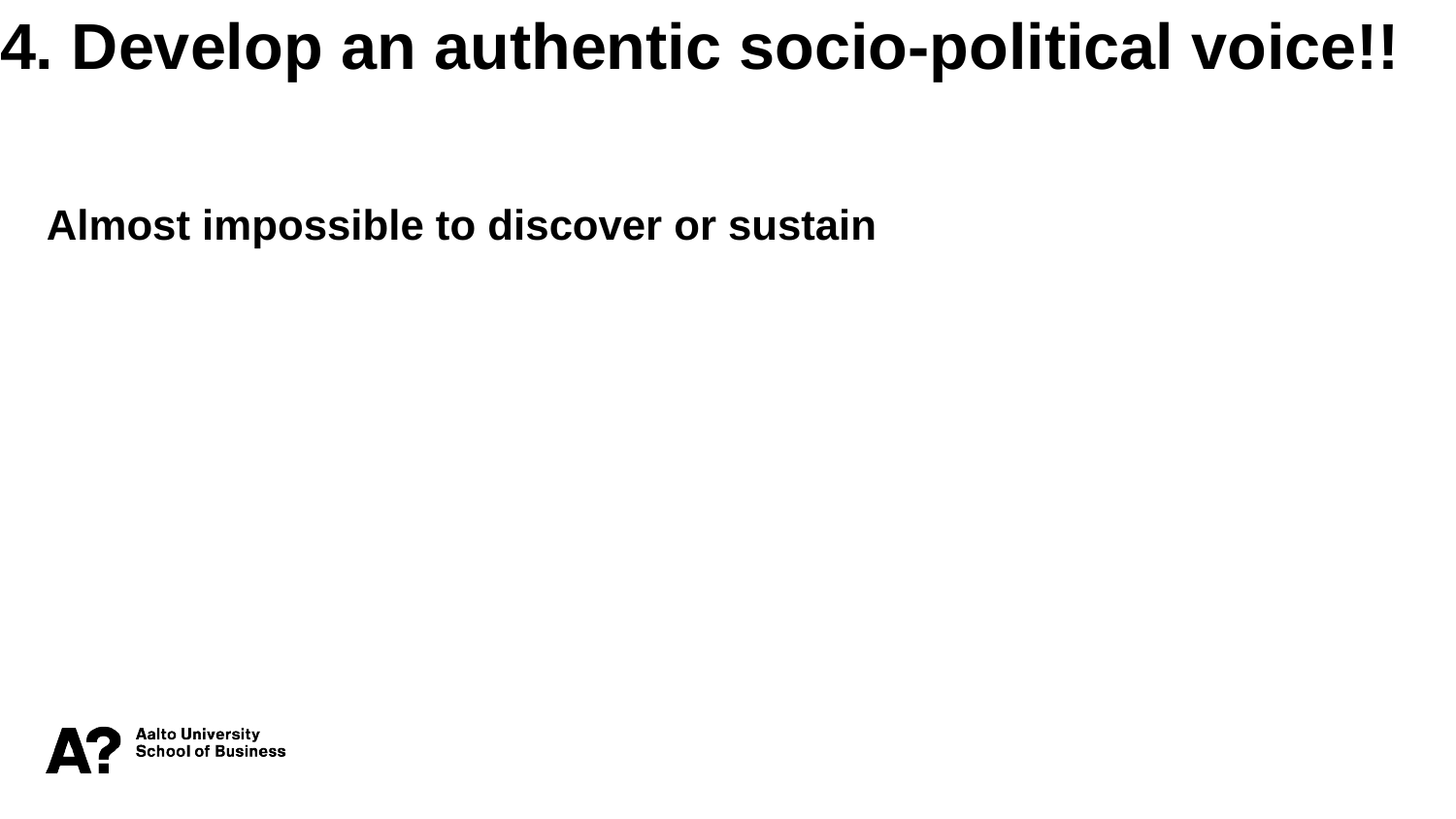

4. Develop an authentic socio-political voice!!
Almost impossible to discover or sustain